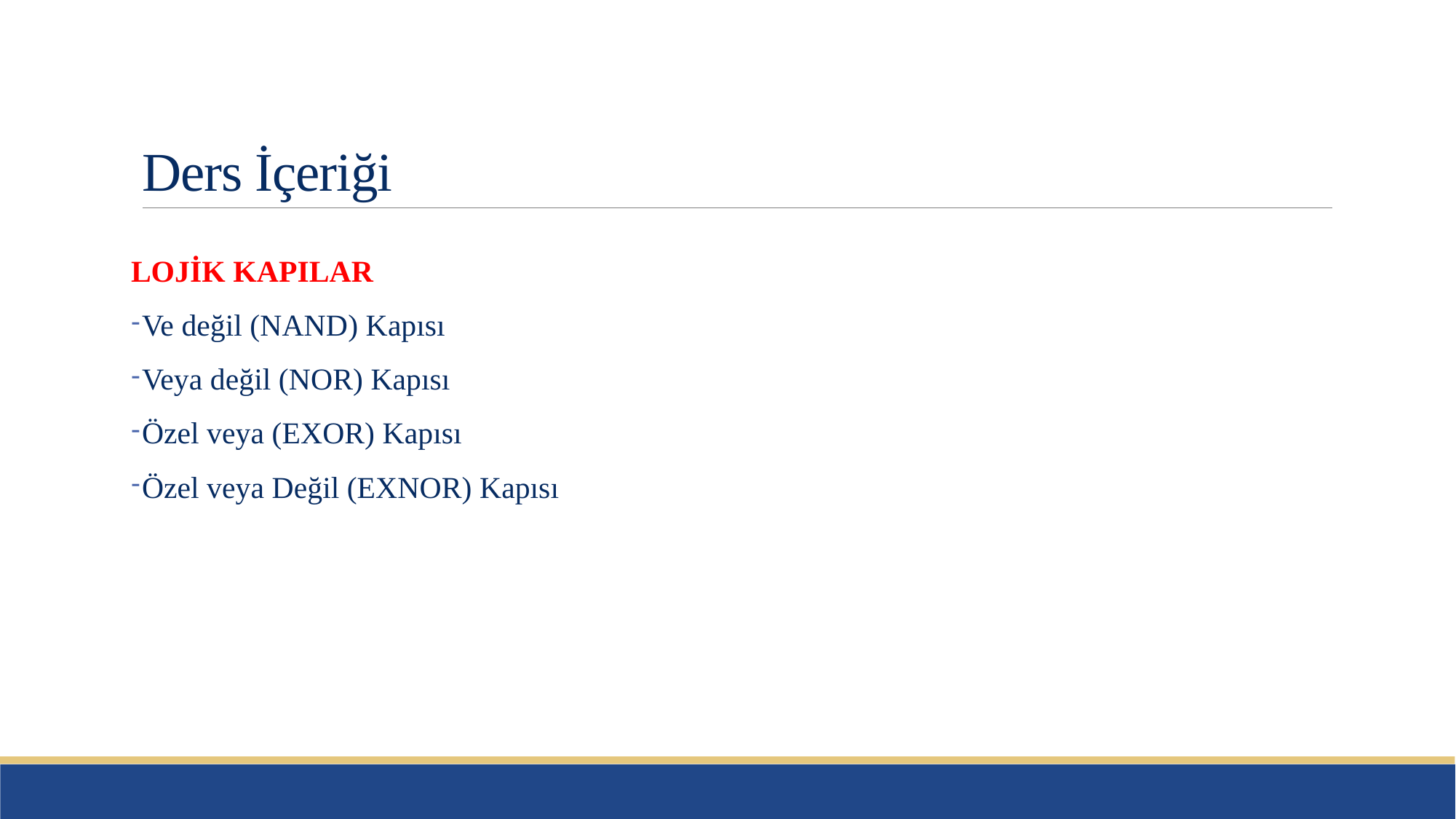

# Ders İçeriği
LOJİK KAPILAR
Ve değil (NAND) Kapısı
Veya değil (NOR) Kapısı
Özel veya (EXOR) Kapısı
Özel veya Değil (EXNOR) Kapısı